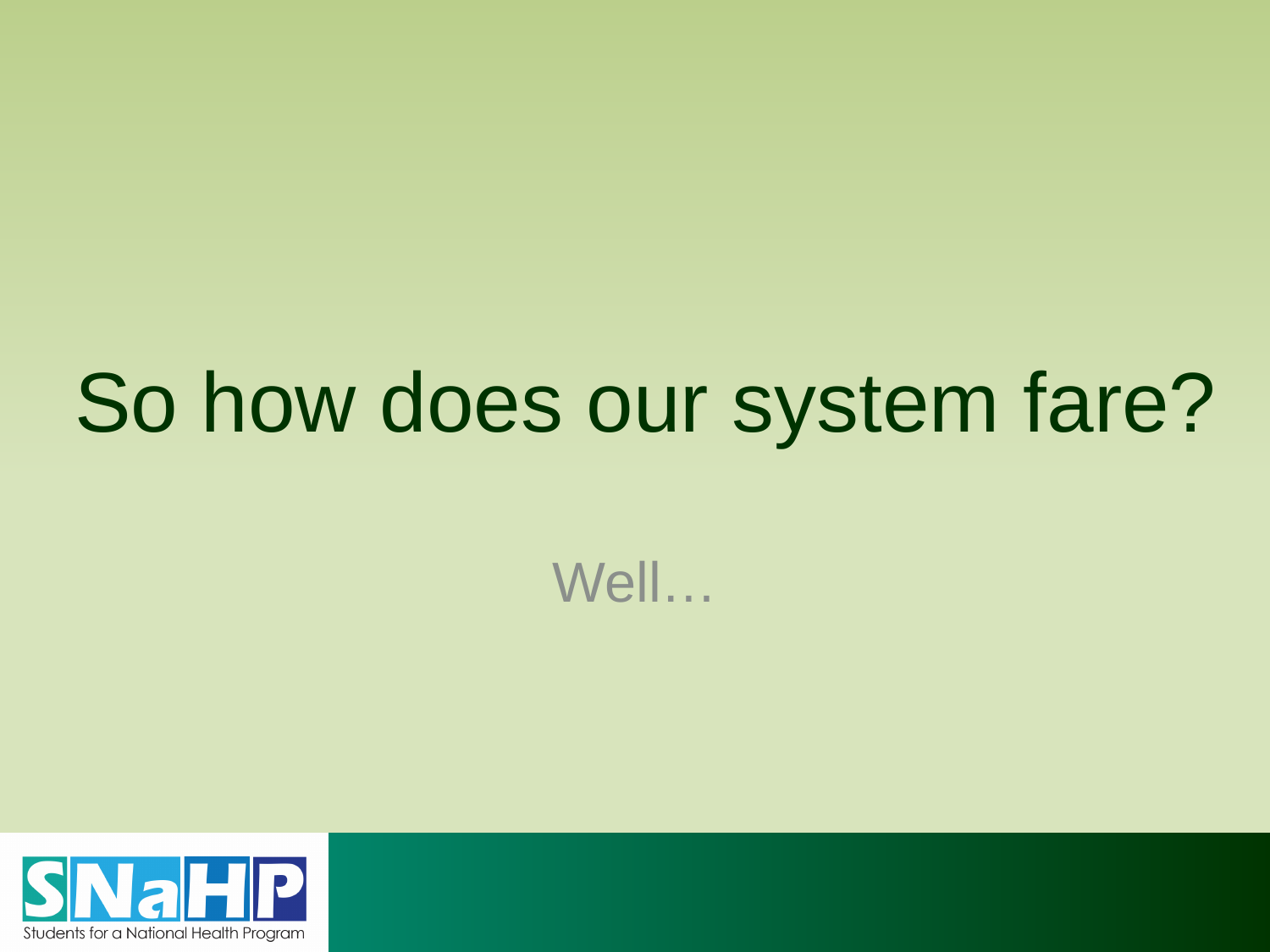

# So how does our system fare?
Well…